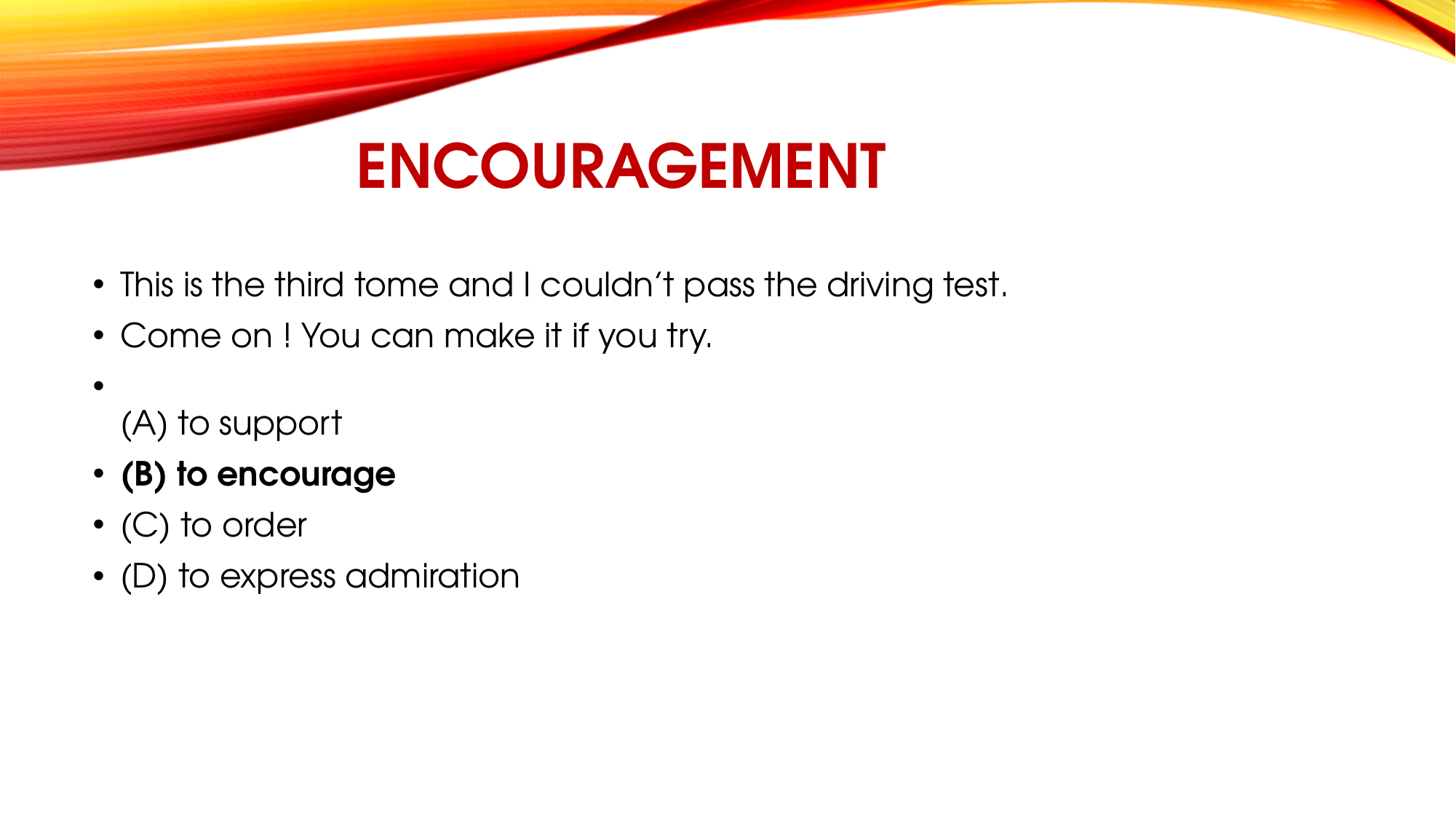

# encouragement
This is the third tome and I couldn’t pass the driving test.
Come on ! You can make it if you try.
(A) to support
(B) to encourage
(C) to order
(D) to express admiration